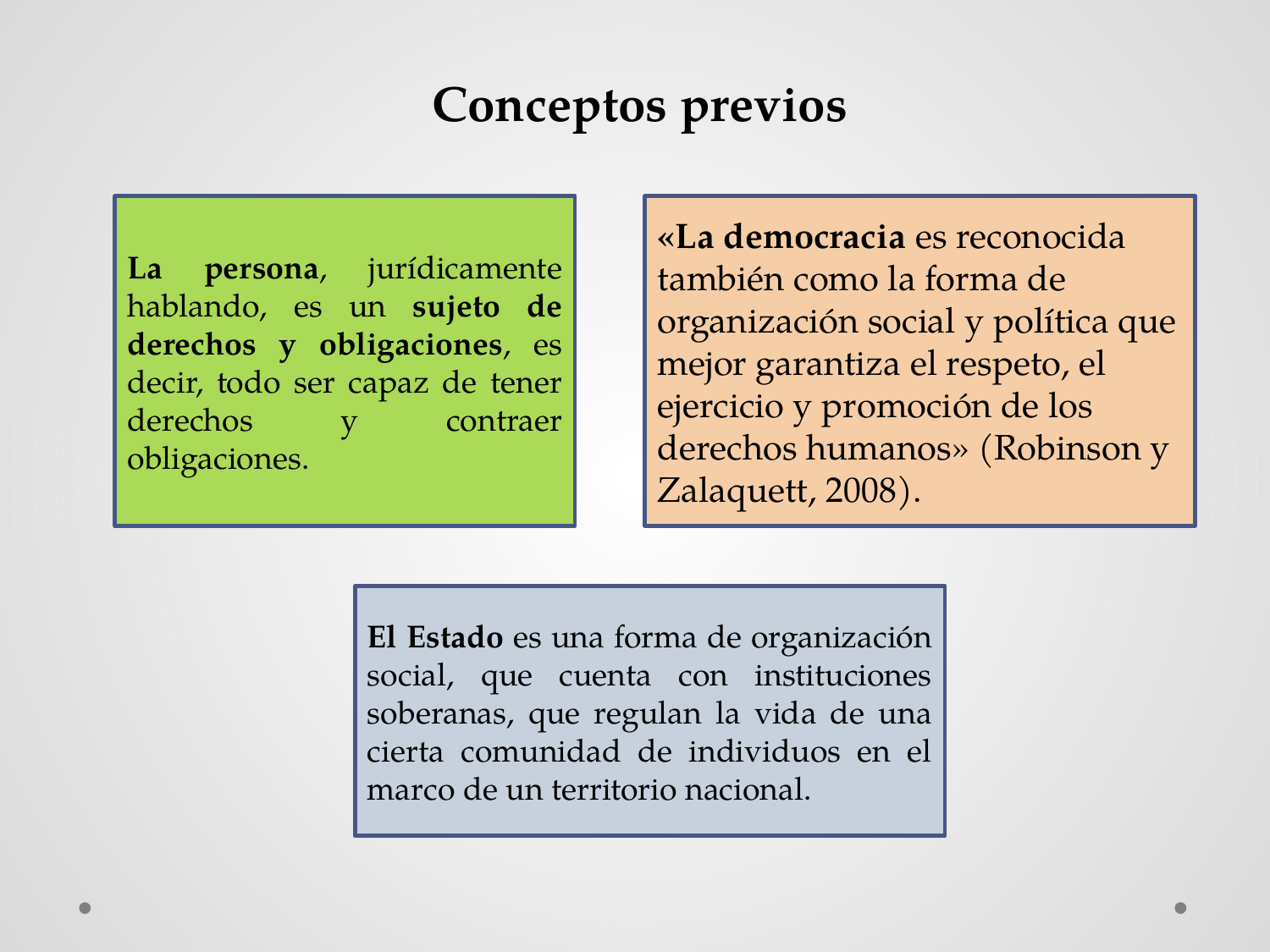

Conceptos previos
La persona, jurídicamente hablando, es un sujeto de derechos y obligaciones, es decir, todo ser capaz de tener derechos y contraer obligaciones.
«La democracia es reconocida también como la forma de organización social y política que mejor garantiza el respeto, el ejercicio y promoción de los derechos humanos» (Robinson y Zalaquett, 2008).
El Estado es una forma de organización social, que cuenta con instituciones soberanas, que regulan la vida de una cierta comunidad de individuos en el marco de un territorio nacional.